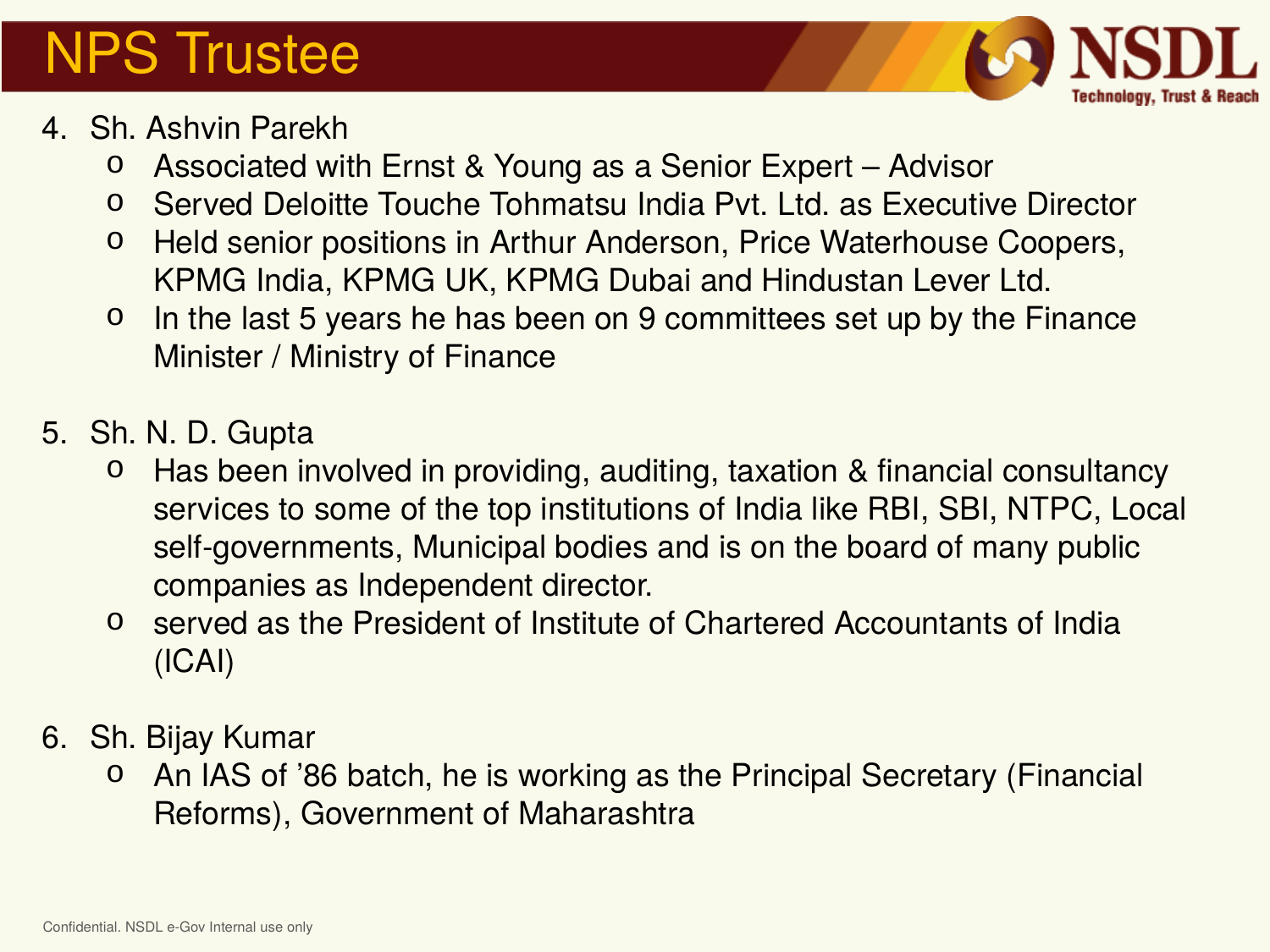

# NPS Trustee
Sh. Ashvin Parekh
Associated with Ernst & Young as a Senior Expert – Advisor
Served Deloitte Touche Tohmatsu India Pvt. Ltd. as Executive Director
Held senior positions in Arthur Anderson, Price Waterhouse Coopers, KPMG India, KPMG UK, KPMG Dubai and Hindustan Lever Ltd.
In the last 5 years he has been on 9 committees set up by the Finance Minister / Ministry of Finance

Sh. N. D. Gupta
Has been involved in providing, auditing, taxation & financial consultancy services to some of the top institutions of India like RBI, SBI, NTPC, Local self-governments, Municipal bodies and is on the board of many public companies as Independent director.
served as the President of Institute of Chartered Accountants of India (ICAI)

Sh. Bijay Kumar
An IAS of ’86 batch, he is working as the Principal Secretary (Financial Reforms), Government of Maharashtra